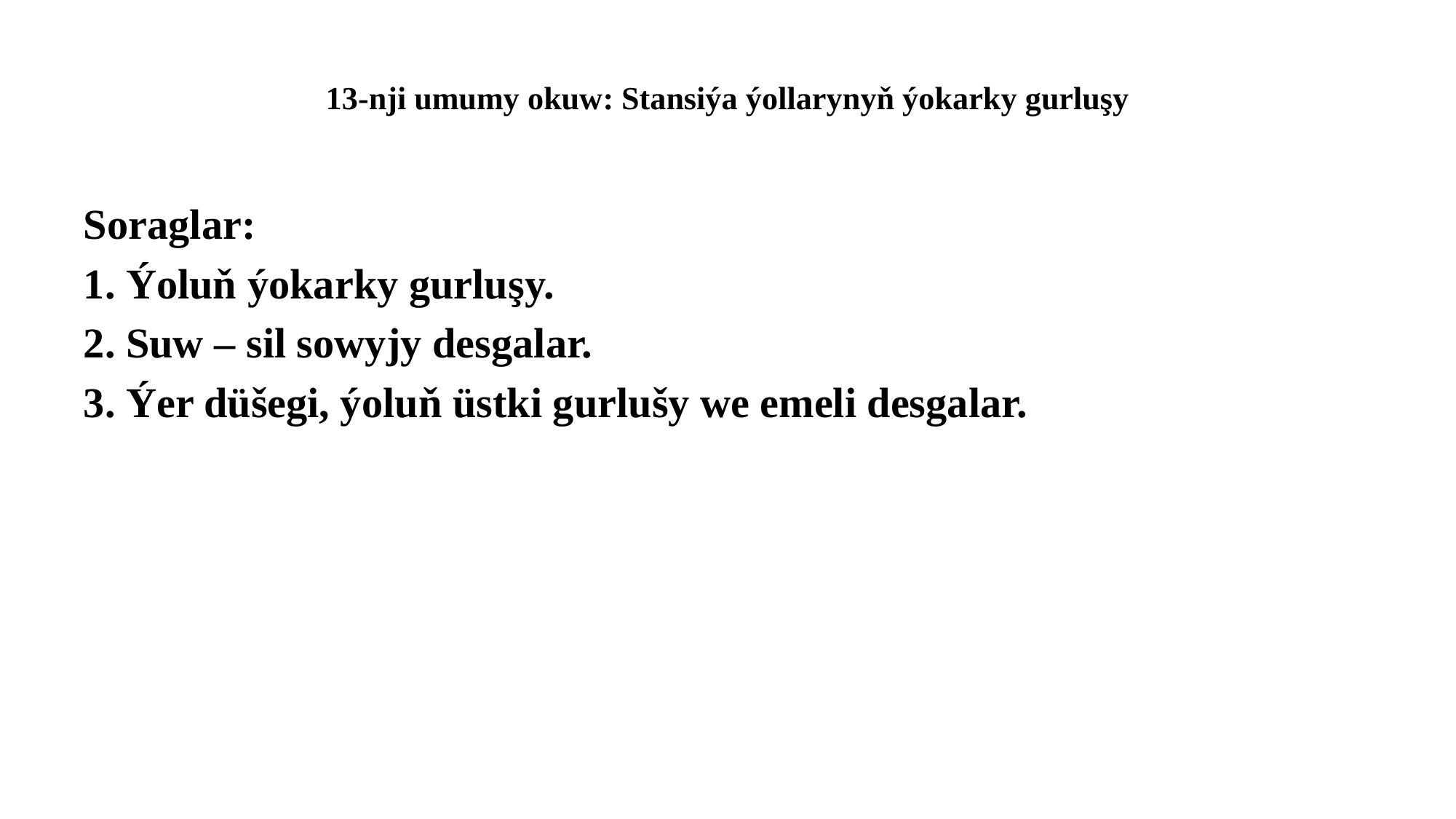

# 13-nji umumy okuw: Stansiýa ýollarynyň ýokarky gurluşy
Soraglar:
1. Ýoluň ýokarky gurluşy.
2. Suw – sil sowyjy desgalar.
3. Ýer düšegi, ýoluň üstki gurlušy we emeli desgalar.